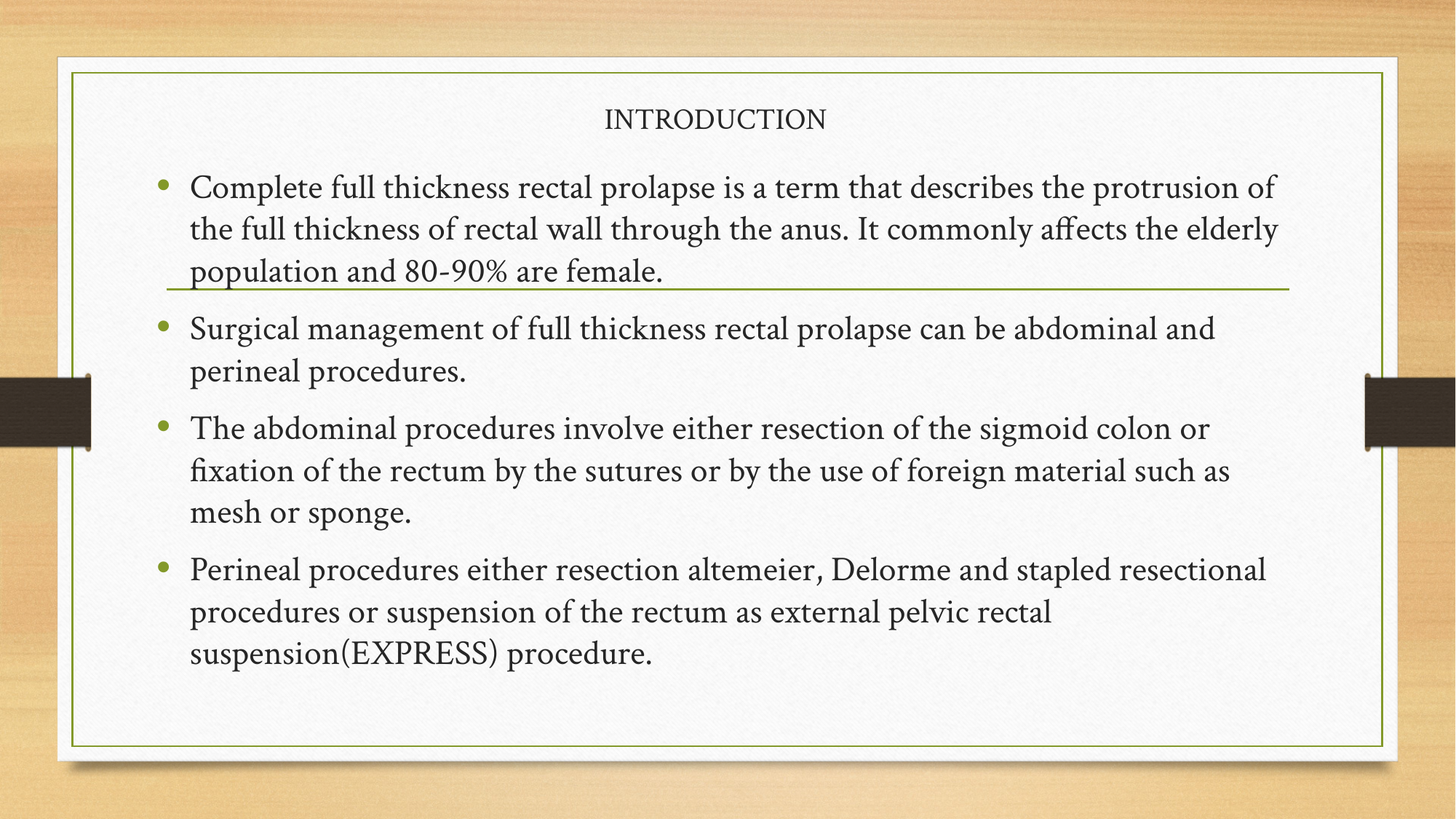

# INTRODUCTION
Complete full thickness rectal prolapse is a term that describes the protrusion of the full thickness of rectal wall through the anus. It commonly affects the elderly population and 80-90% are female.
Surgical management of full thickness rectal prolapse can be abdominal and perineal procedures.
The abdominal procedures involve either resection of the sigmoid colon or fixation of the rectum by the sutures or by the use of foreign material such as mesh or sponge.
Perineal procedures either resection altemeier, Delorme and stapled resectional procedures or suspension of the rectum as external pelvic rectal suspension(EXPRESS) procedure.